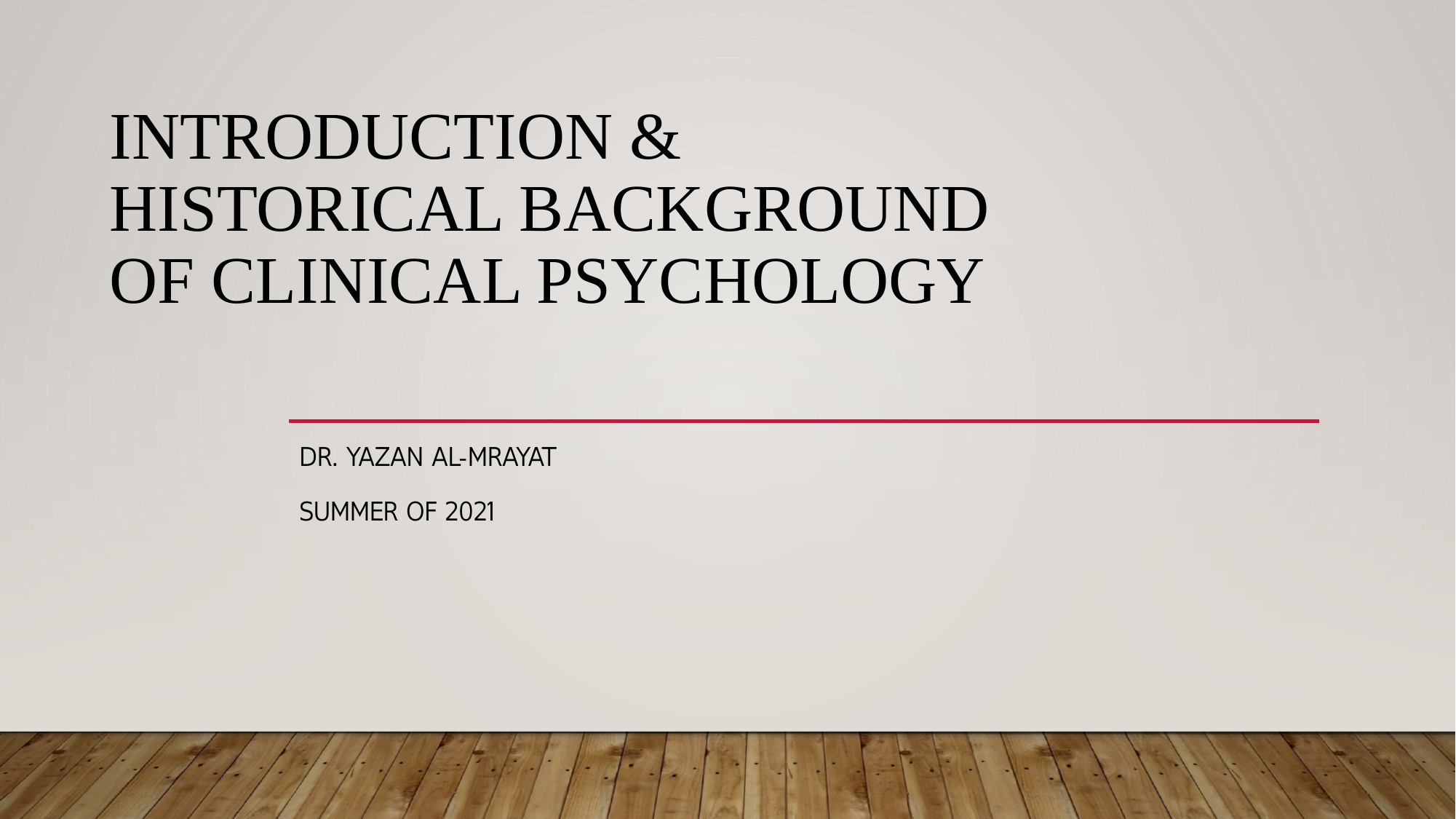

# Introduction & Historical Background of Clinical Psychology
Dr. Yazan Al-Mrayat
Summer of 2021